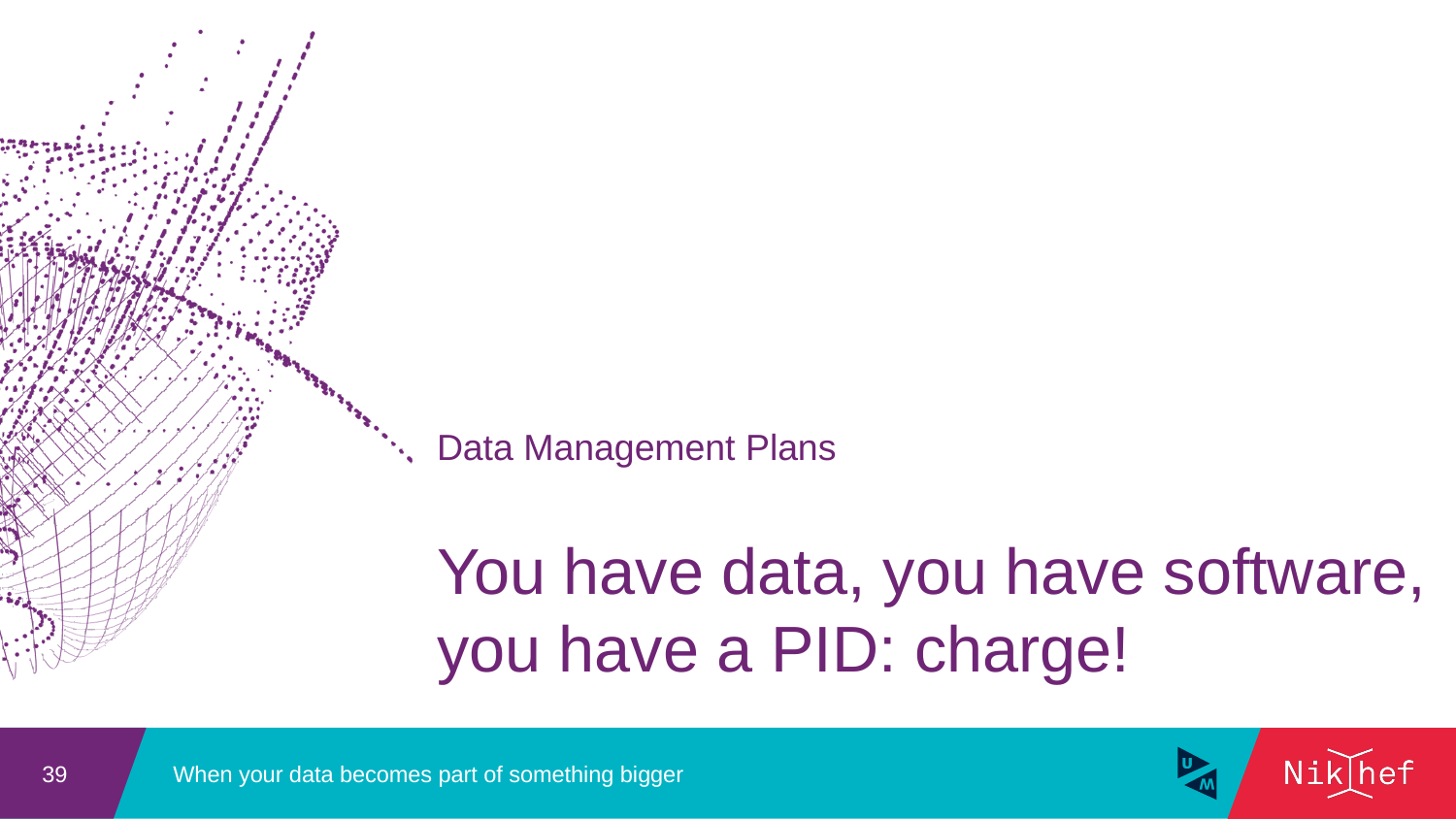

Data Management Plans
# You have data, you have software, you have a PID: charge!
When your data becomes part of something bigger
39